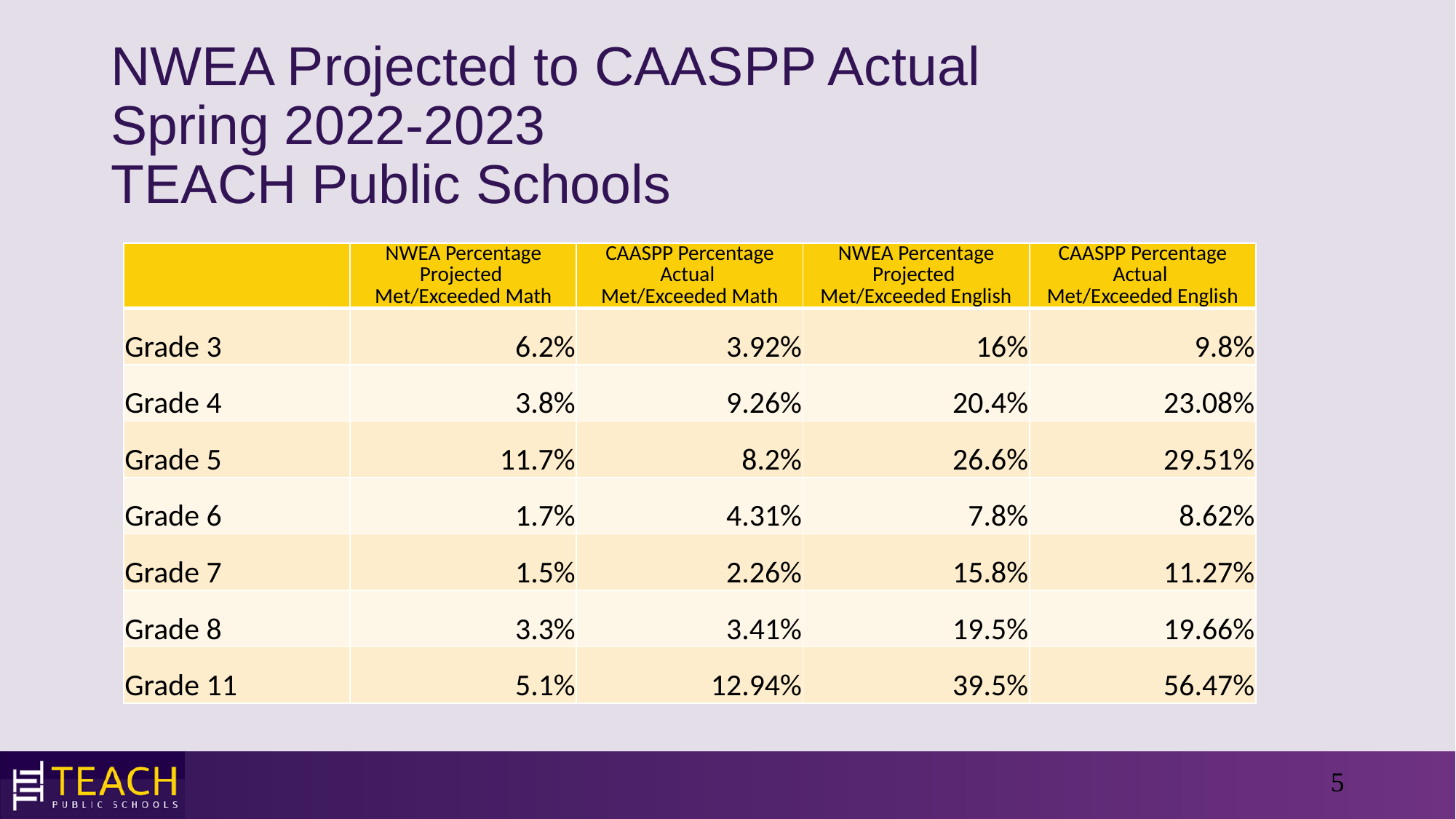

# NWEA Projected to CAASPP Actual Spring 2022-2023 TEACH Public Schools
|  | NWEA Percentage Projected Met/Exceeded Math | CAASPP Percentage Actual Met/Exceeded Math | NWEA Percentage Projected Met/Exceeded English | CAASPP Percentage Actual Met/Exceeded English |
| --- | --- | --- | --- | --- |
| Grade 3 | 6.2% | 3.92% | 16% | 9.8% |
| Grade 4 | 3.8% | 9.26% | 20.4% | 23.08% |
| Grade 5 | 11.7% | 8.2% | 26.6% | 29.51% |
| Grade 6 | 1.7% | 4.31% | 7.8% | 8.62% |
| Grade 7 | 1.5% | 2.26% | 15.8% | 11.27% |
| Grade 8 | 3.3% | 3.41% | 19.5% | 19.66% |
| Grade 11 | 5.1% | 12.94% | 39.5% | 56.47% |
5